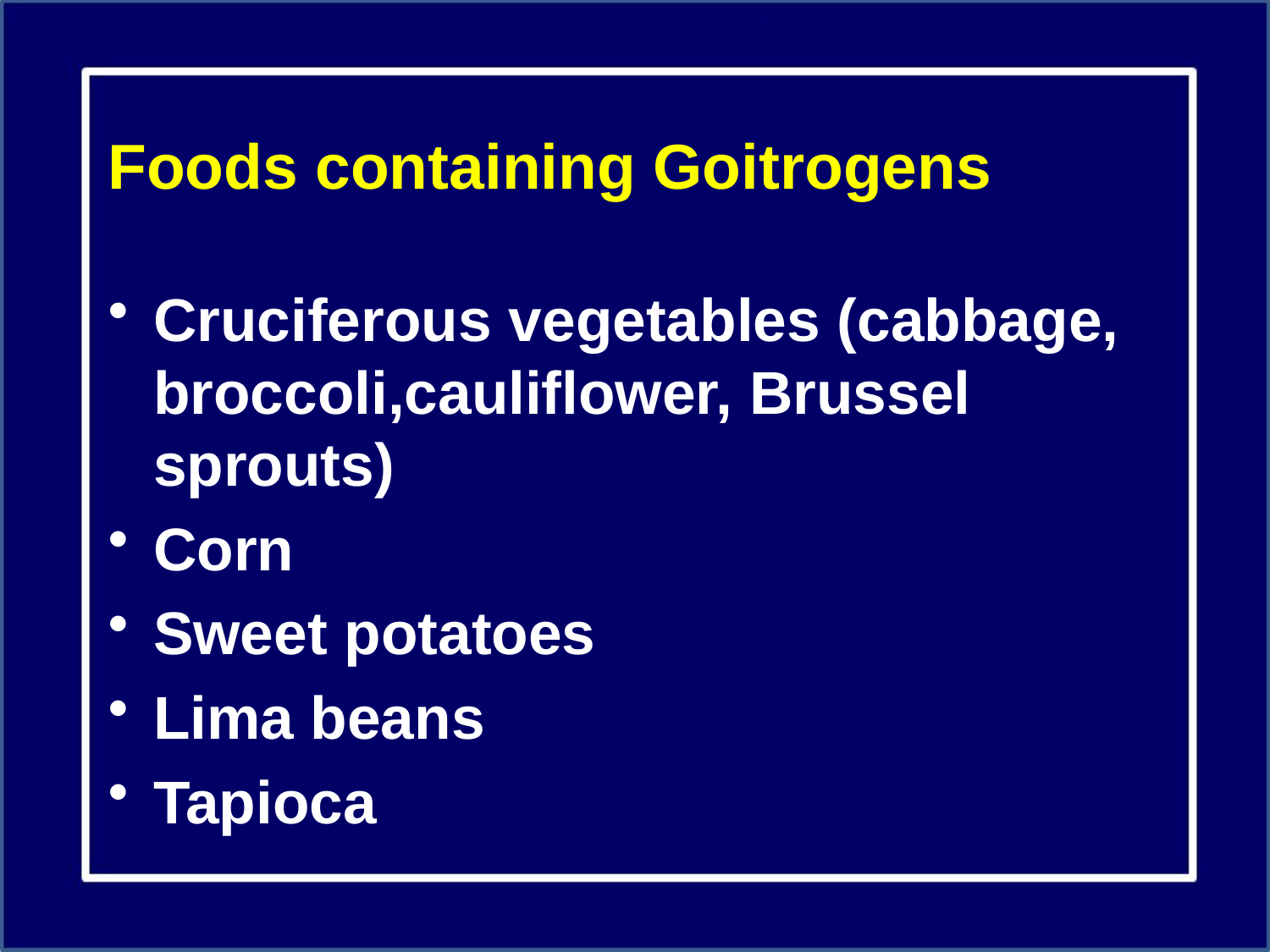

# Foods containing Goitrogens
Cruciferous vegetables (cabbage, broccoli,cauliflower, Brussel sprouts)
Corn
Sweet potatoes
Lima beans
Tapioca